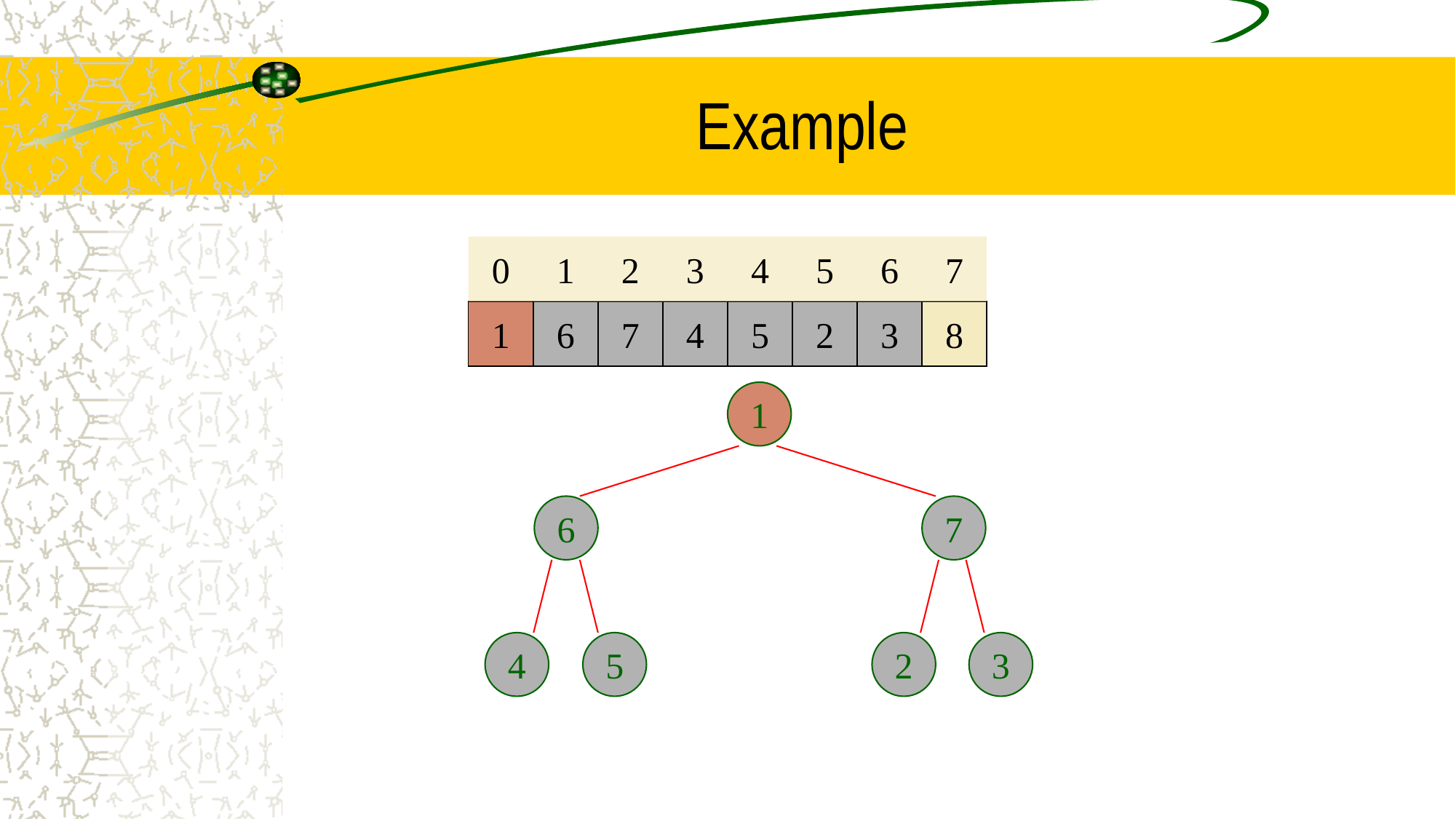

# Example
0
1
2
3
4
5
6
7
1
6
7
4
5
2
3
8
1

6
7

4
5
2
3